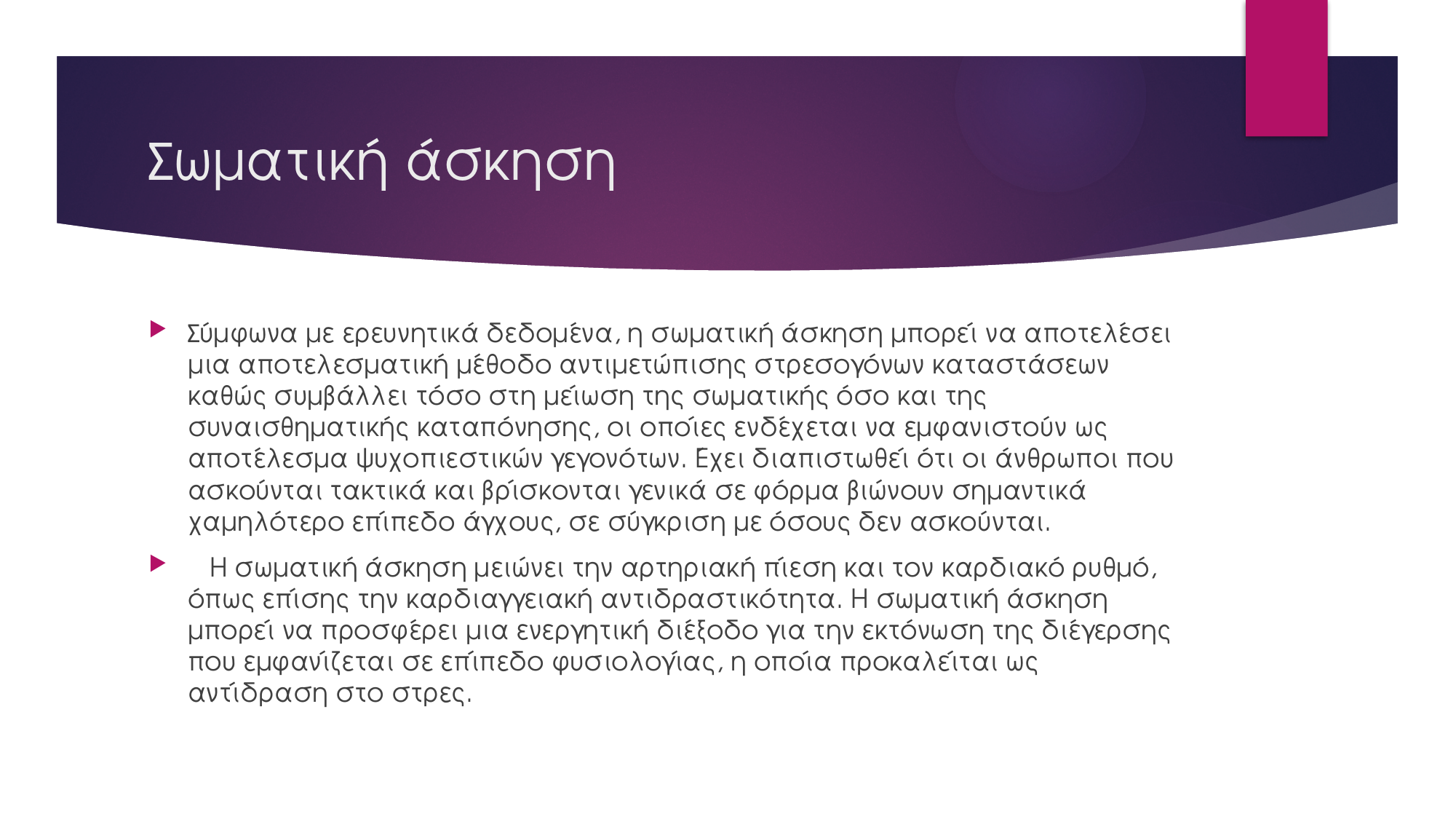

# Σωματική άσκηση
Σύμφωνα με ερευνητικά δεδομένα, η σωματική άσκηση μπορεί να αποτελέσει μια αποτελεσματική μέθοδο αντιμετώπισης στρεσογόνων καταστάσεων καθώς συμβάλλει τόσο στη μείωση της σωματικής όσο και της συναισθηματικής καταπόνησης, οι οποίες ενδέχεται να εμφανιστούν ως αποτέλεσμα ψυχοπιεστικών γεγονότων. Έχει διαπιστωθεί ότι οι άνθρωποι που ασκούνται τακτικά και βρίσκονται γενικά σε φόρμα βιώνουν σημαντικά χαμηλότερο επίπεδο άγχους, σε σύγκριση με όσους δεν ασκούνται.
   H σωματική άσκηση μειώνει την αρτηριακή πίεση και τον καρδιακό ρυθμό, όπως επίσης την καρδιαγγειακή αντιδραστικότητα. Η σωματική άσκηση μπορεί να προσφέρει μια ενεργητική διέξοδο για την εκτόνωση της διέγερσης που εμφανίζεται σε επίπεδο φυσιολογίας, η οποία προκαλείται ως αντίδραση στο στρες.